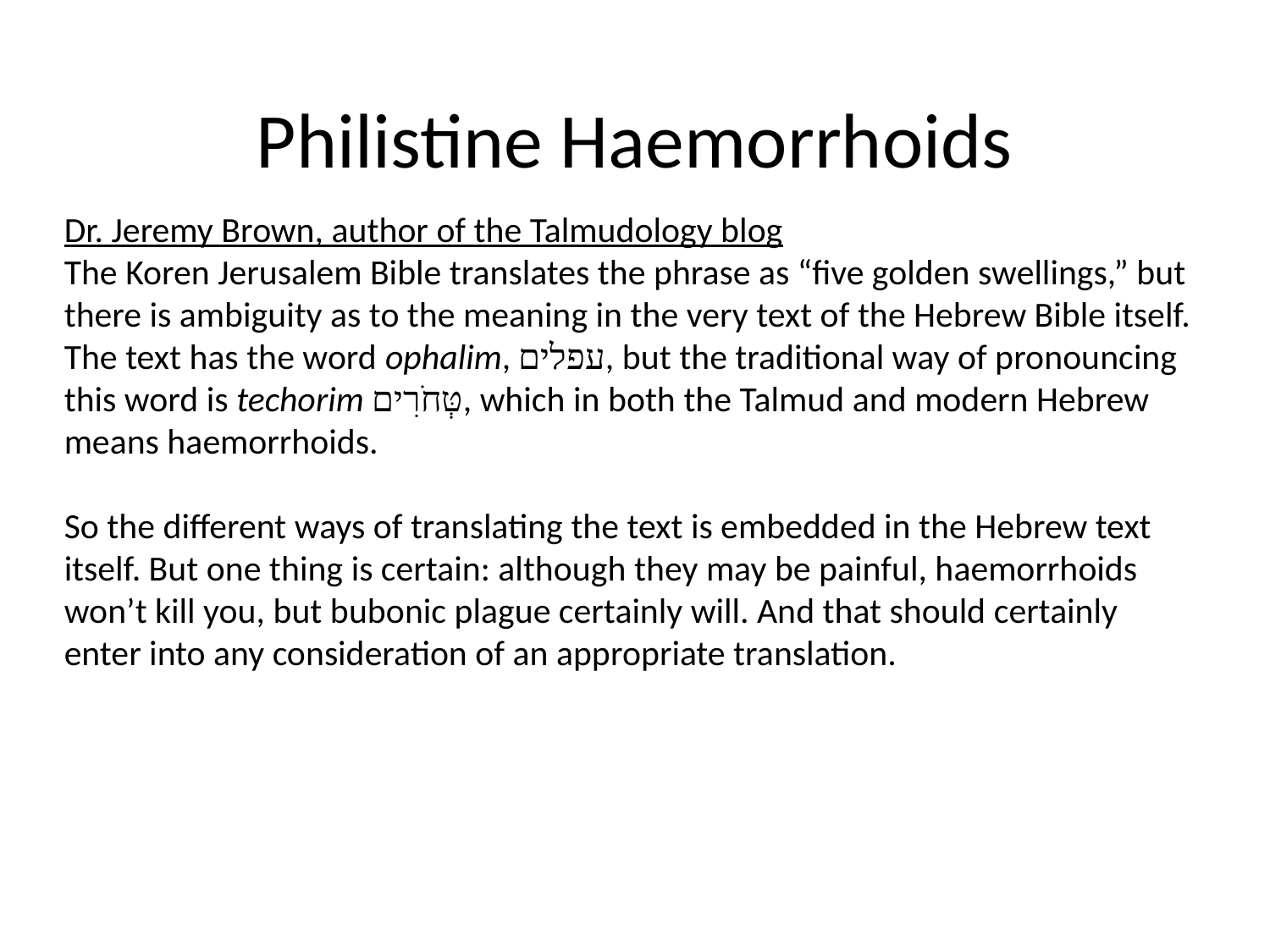

# Philistine Haemorrhoids
Dr. Jeremy Brown, author of the Talmudology blog
The Koren Jerusalem Bible translates the phrase as “five golden swellings,” but there is ambiguity as to the meaning in the very text of the Hebrew Bible itself. The text has the word ophalim, עפלים, but the traditional way of pronouncing this word is techorim טְּחֹרִים, which in both the Talmud and modern Hebrew means haemorrhoids.

So the different ways of translating the text is embedded in the Hebrew text itself. But one thing is certain: although they may be painful, haemorrhoids won’t kill you, but bubonic plague certainly will. And that should certainly enter into any consideration of an appropriate translation.